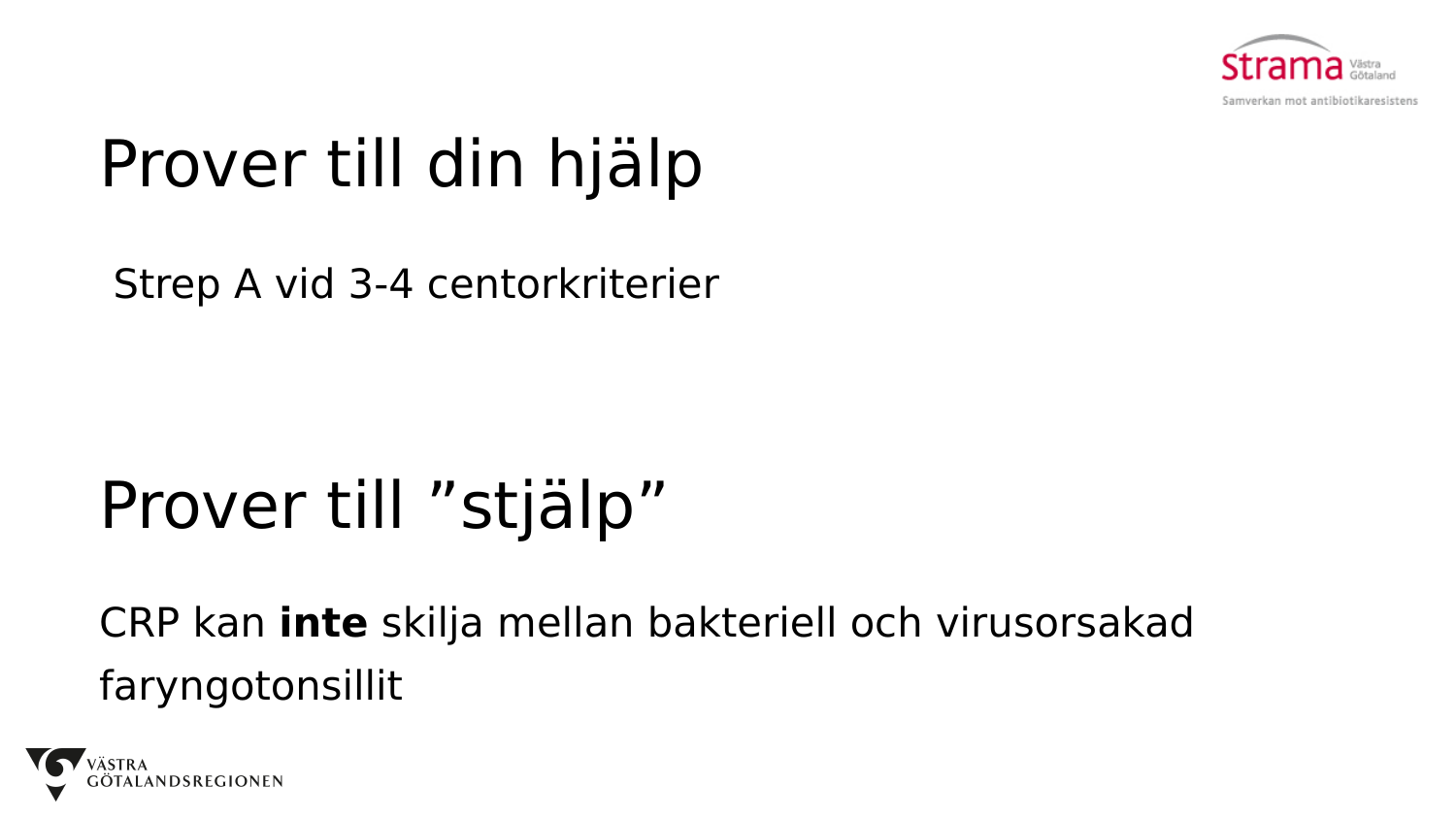

Prover till din hjälp
Strep A vid 3-4 centorkriterier

Prover till ”stjälp”
CRP kan inte skilja mellan bakteriell och virusorsakad faryngotonsillit